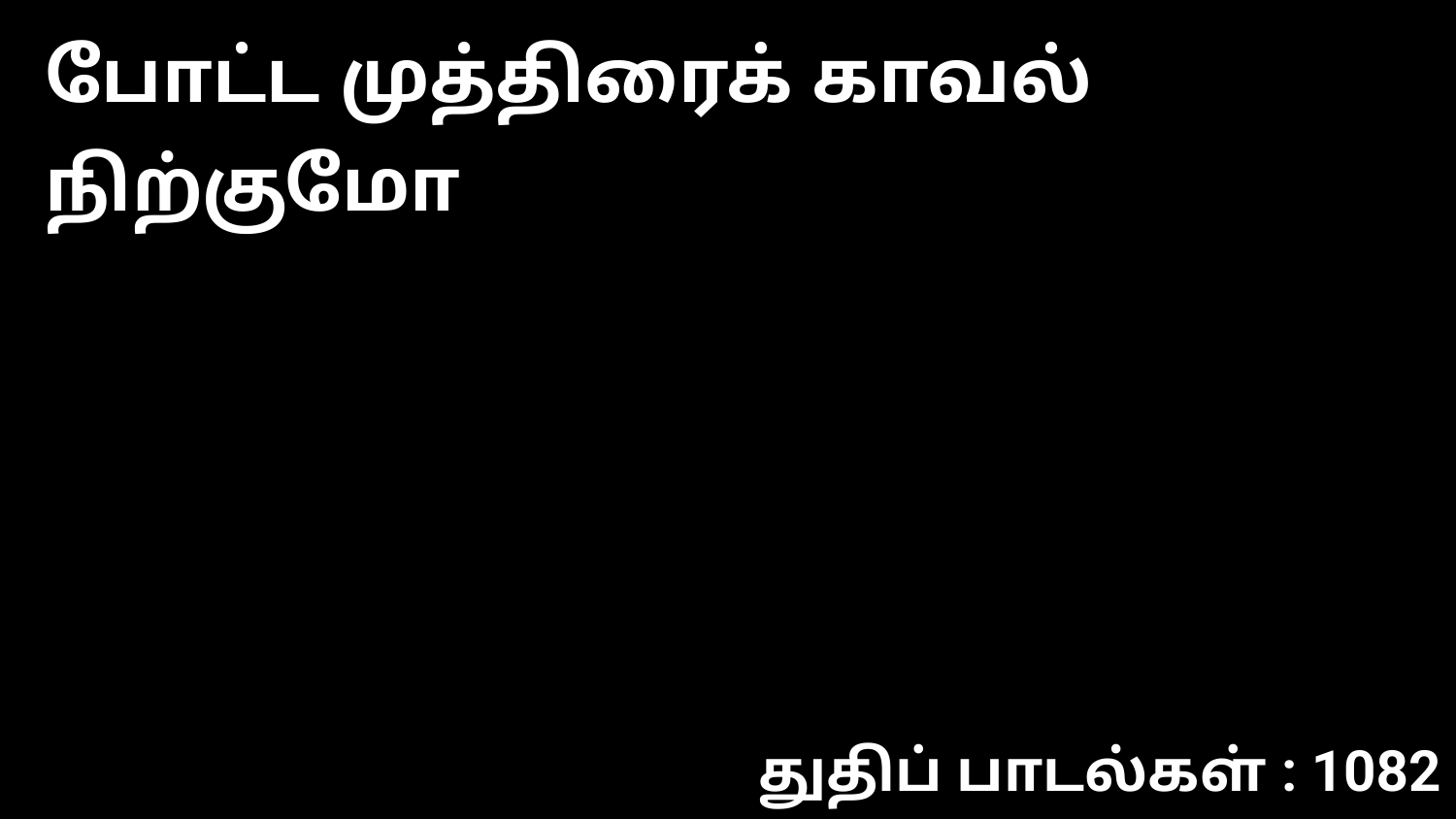

போட்ட முத்திரைக் காவல் நிற்குமோ
துதிப் பாடல்கள் : 1082